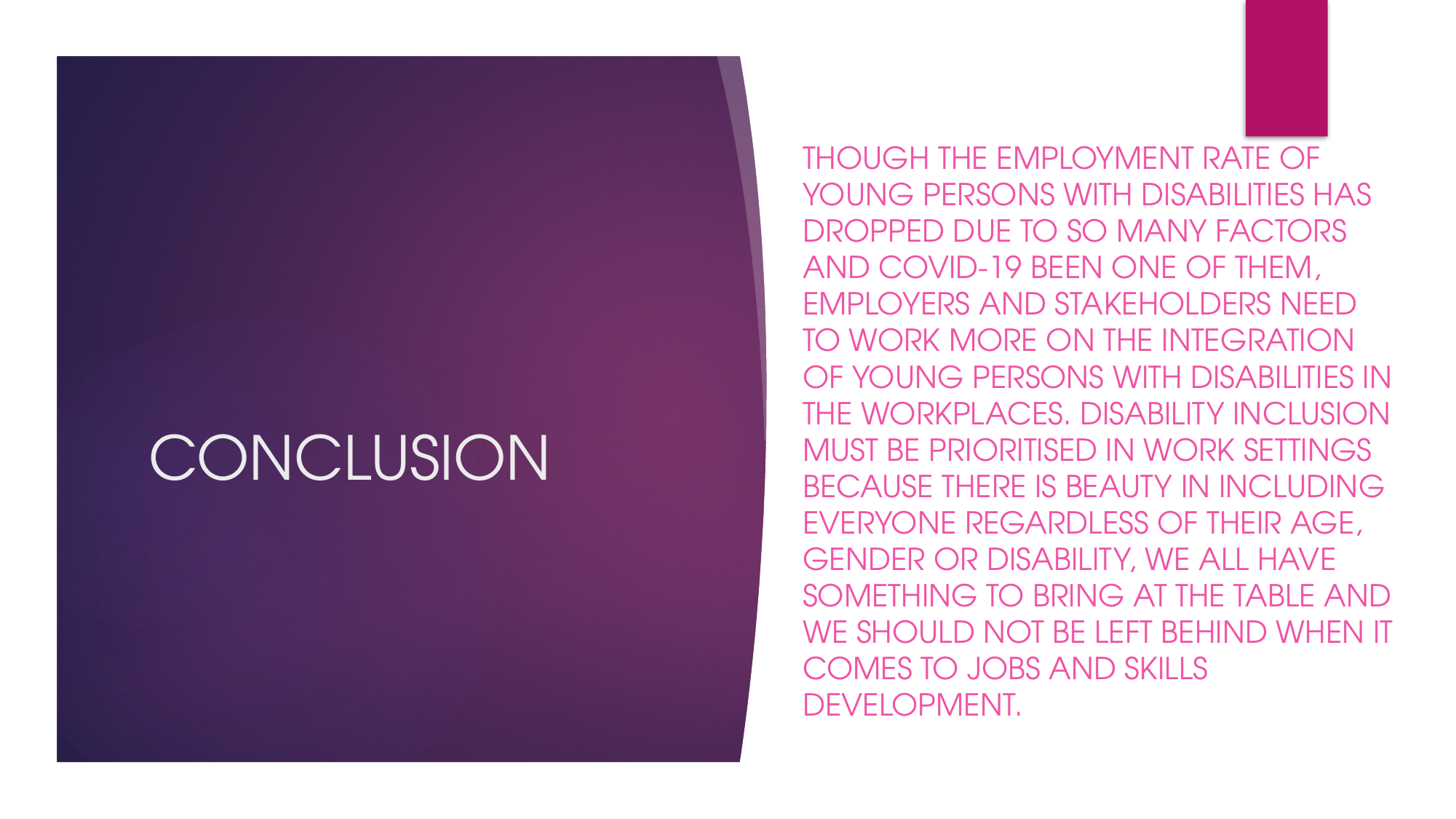

Though the employment rate of young persons with disabilities has dropped due to so many factors and COVID-19 been onE of them, employers and stakeholders need to work more on the integration of young persons with disabilities in the workplaces. Disability inclusion must be prioritised in work settings because there is beauty in including everyone regardless of their age, gender or disability, we all have something to bring at the table AND WE SHOULD NOT BE LEFT BEHIND WHEN IT COMES TO JOBS AND SKILLS DEVELOPMENT.
# CONCLUSION